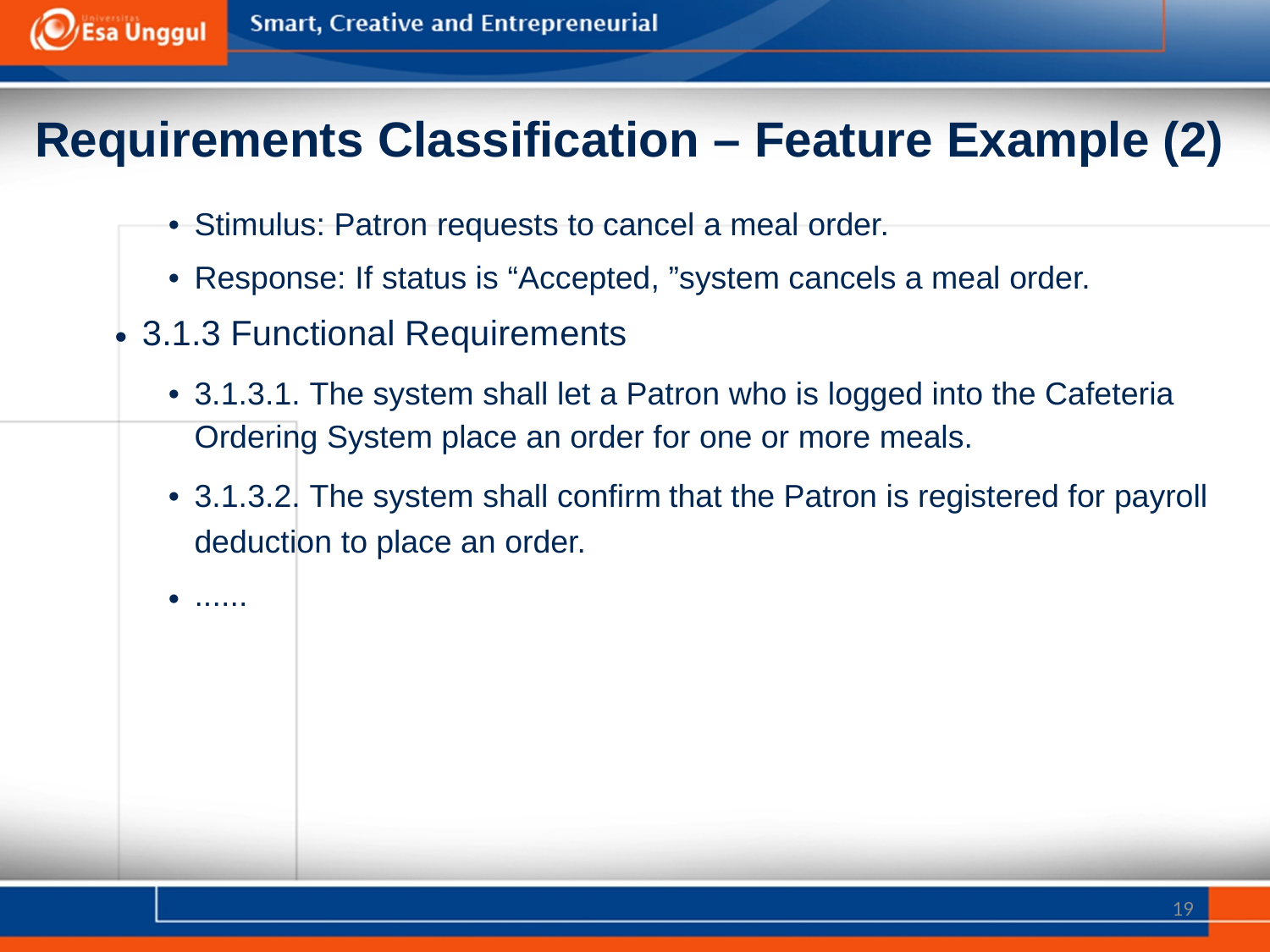

Requirements Classification – Feature Example (2)
• Stimulus: Patron requests to cancel a meal order.
• Response: If status is “Accepted, ”system cancels a meal order.
3.1.3 Functional Requirements
•
•
3.1.3.1. The system shall let a Patron who is logged into the Cafeteria
Ordering System place an order for one or more meals.
•
3.1.3.2. The system shall confirm
that
the
Patron
is
registered
for
payroll
deduction
......
to
place
an order.
•
19